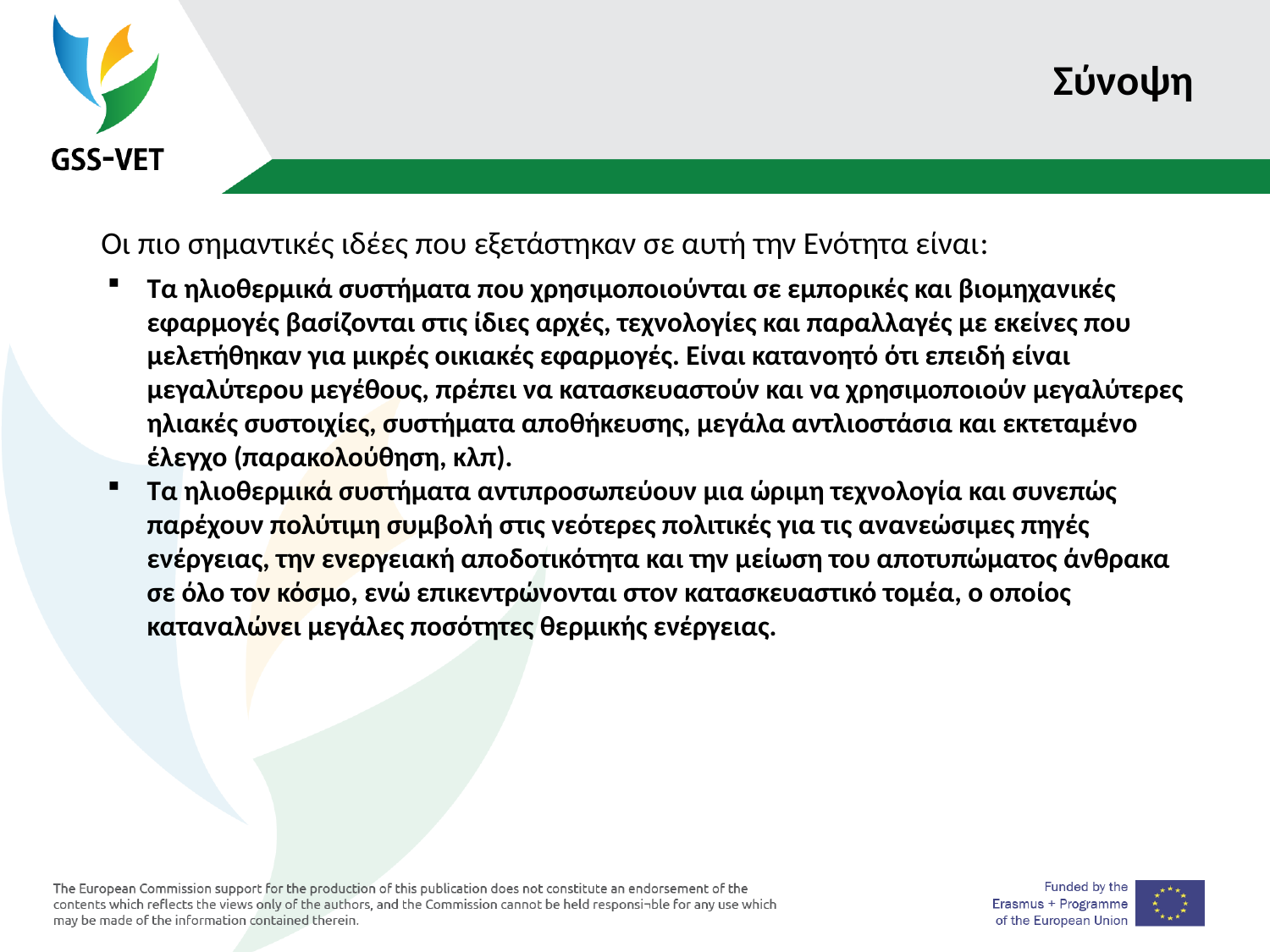

# Σύνοψη
Οι πιο σημαντικές ιδέες που εξετάστηκαν σε αυτή την Ενότητα είναι:
Τα ηλιοθερμικά συστήματα που χρησιμοποιούνται σε εμπορικές και βιομηχανικές εφαρμογές βασίζονται στις ίδιες αρχές, τεχνολογίες και παραλλαγές με εκείνες που μελετήθηκαν για μικρές οικιακές εφαρμογές. Είναι κατανοητό ότι επειδή είναι μεγαλύτερου μεγέθους, πρέπει να κατασκευαστούν και να χρησιμοποιούν μεγαλύτερες ηλιακές συστοιχίες, συστήματα αποθήκευσης, μεγάλα αντλιοστάσια και εκτεταμένο έλεγχο (παρακολούθηση, κλπ).
Τα ηλιοθερμικά συστήματα αντιπροσωπεύουν μια ώριμη τεχνολογία και συνεπώς παρέχουν πολύτιμη συμβολή στις νεότερες πολιτικές για τις ανανεώσιμες πηγές ενέργειας, την ενεργειακή αποδοτικότητα και την μείωση του αποτυπώματος άνθρακα σε όλο τον κόσμο, ενώ επικεντρώνονται στον κατασκευαστικό τομέα, ο οποίος καταναλώνει μεγάλες ποσότητες θερμικής ενέργειας.